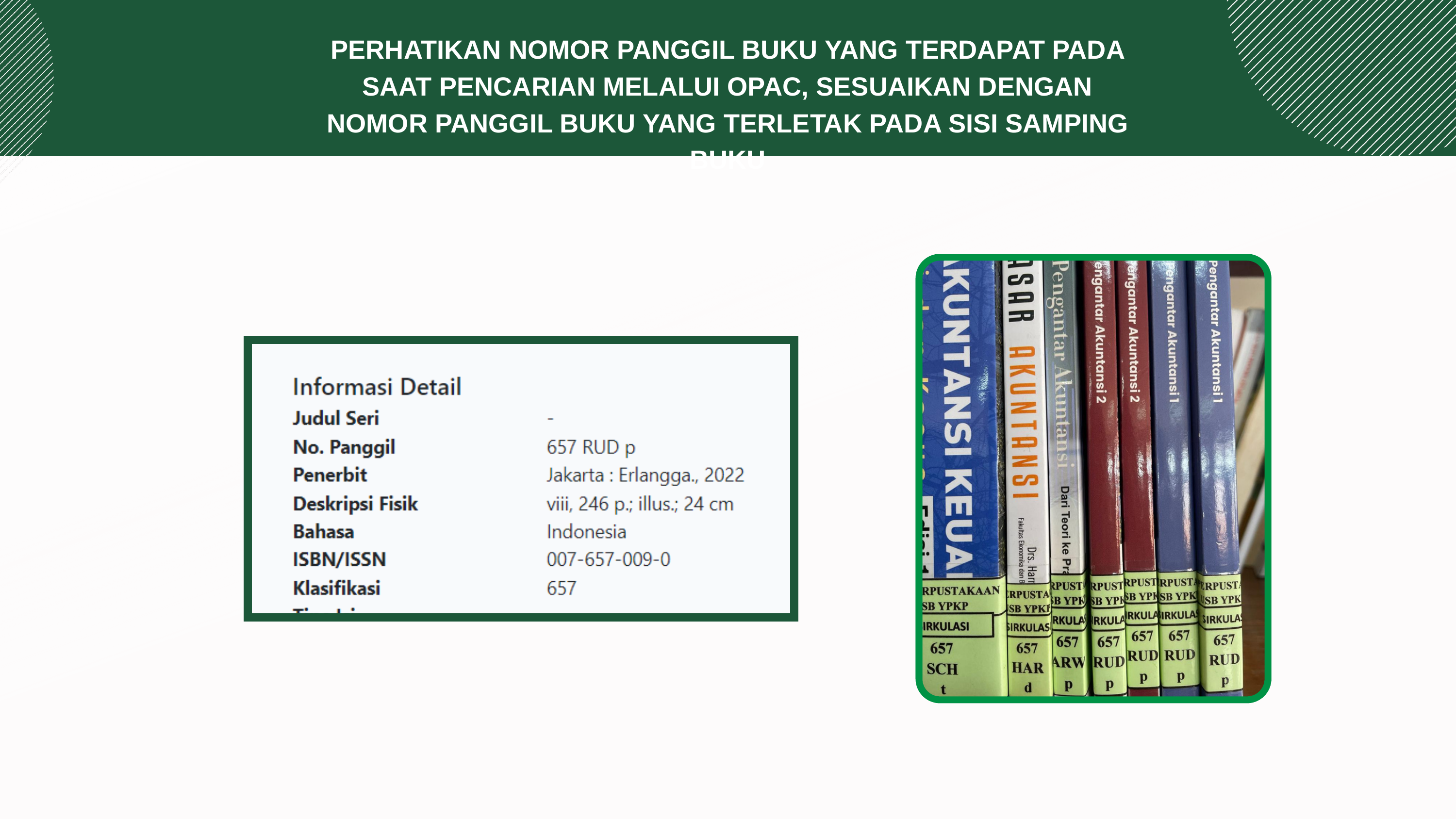

PERHATIKAN NOMOR PANGGIL BUKU YANG TERDAPAT PADA SAAT PENCARIAN MELALUI OPAC, SESUAIKAN DENGAN NOMOR PANGGIL BUKU YANG TERLETAK PADA SISI SAMPING BUKU